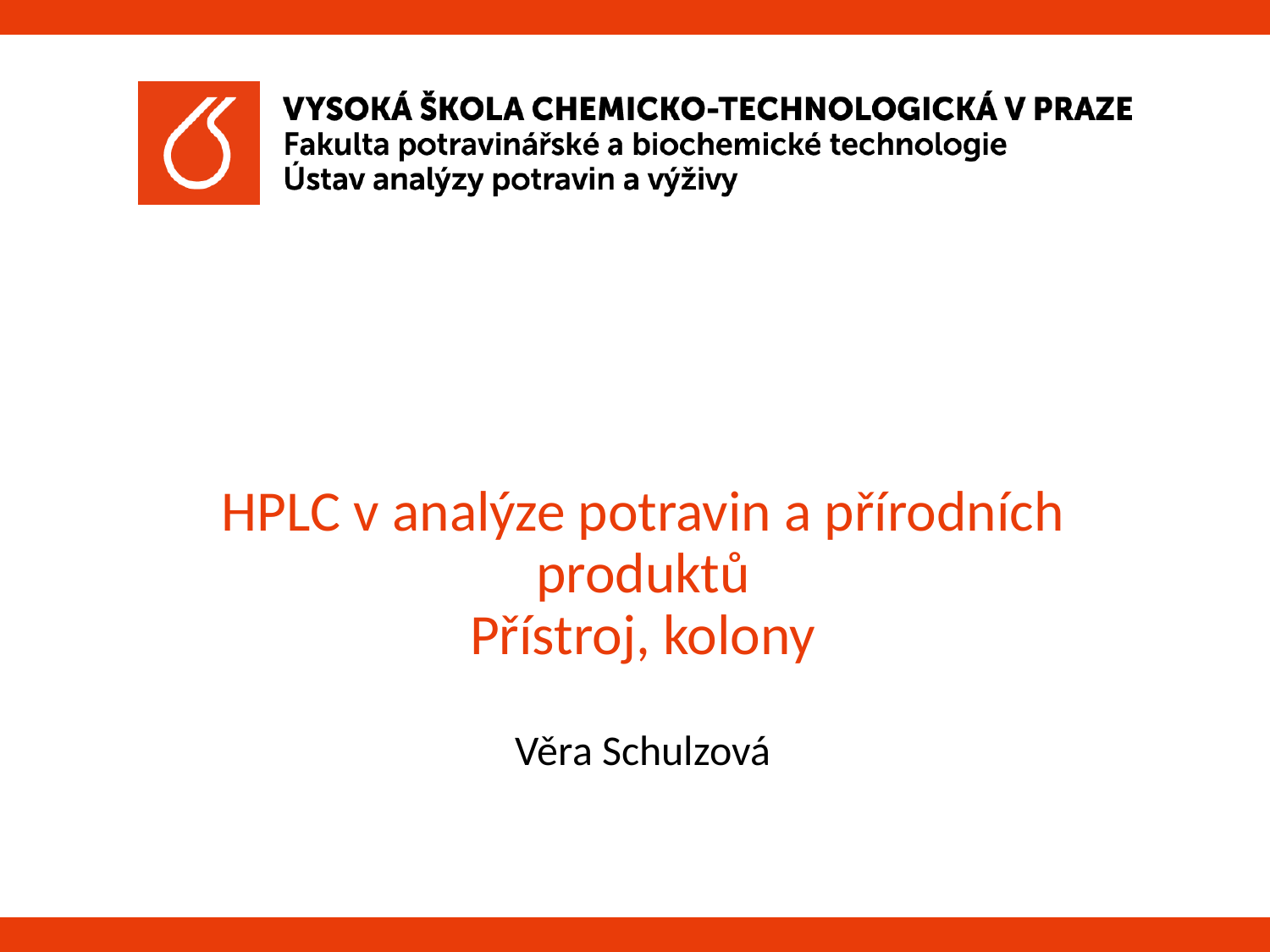

# HPLC v analýze potravin a přírodních produktů Přístroj, kolony
Věra Schulzová